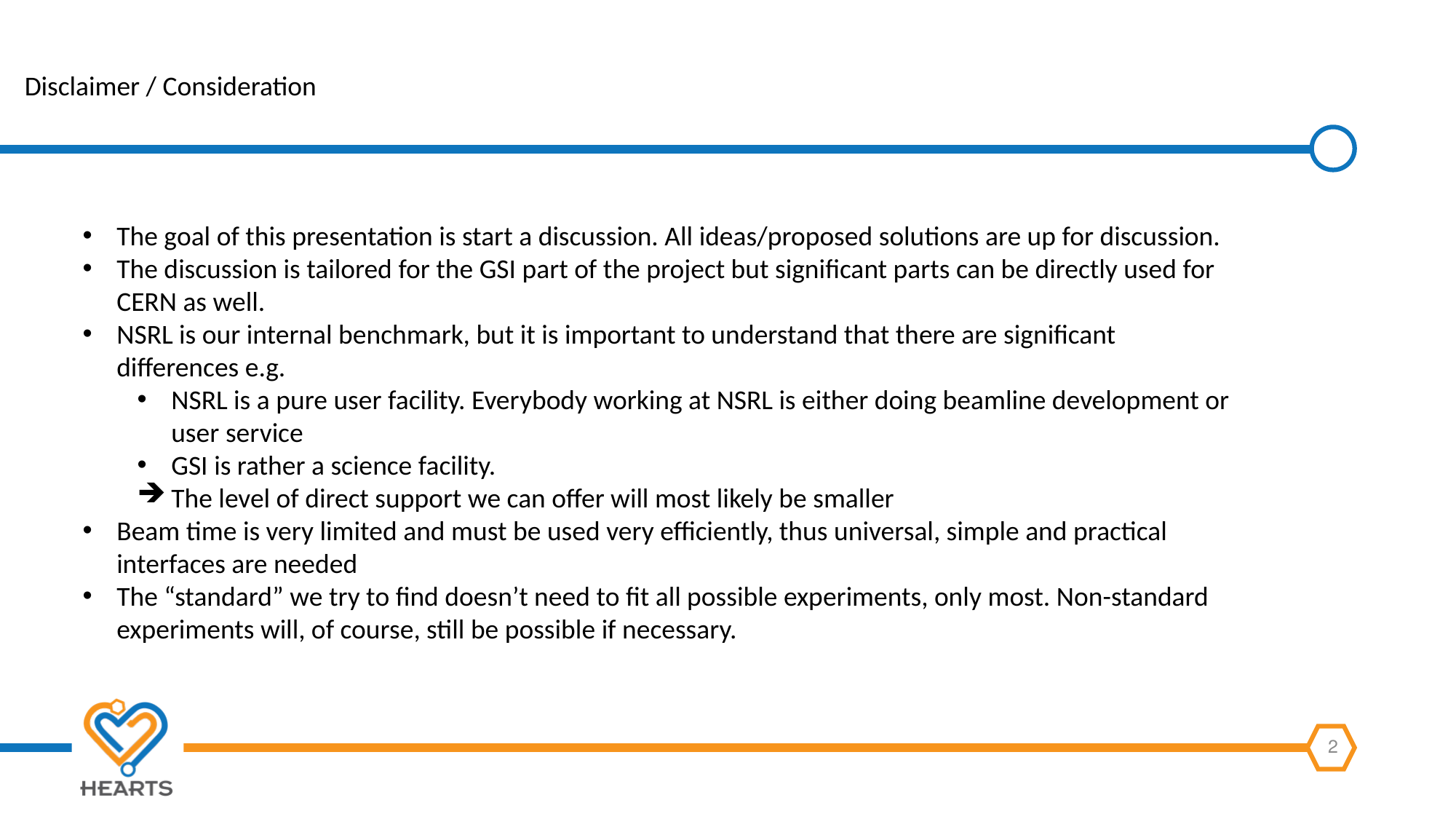

Disclaimer / Consideration
The goal of this presentation is start a discussion. All ideas/proposed solutions are up for discussion.
The discussion is tailored for the GSI part of the project but significant parts can be directly used for CERN as well.
NSRL is our internal benchmark, but it is important to understand that there are significant differences e.g.
NSRL is a pure user facility. Everybody working at NSRL is either doing beamline development or user service
GSI is rather a science facility.
The level of direct support we can offer will most likely be smaller
Beam time is very limited and must be used very efficiently, thus universal, simple and practical interfaces are needed
The “standard” we try to find doesn’t need to fit all possible experiments, only most. Non-standard experiments will, of course, still be possible if necessary.